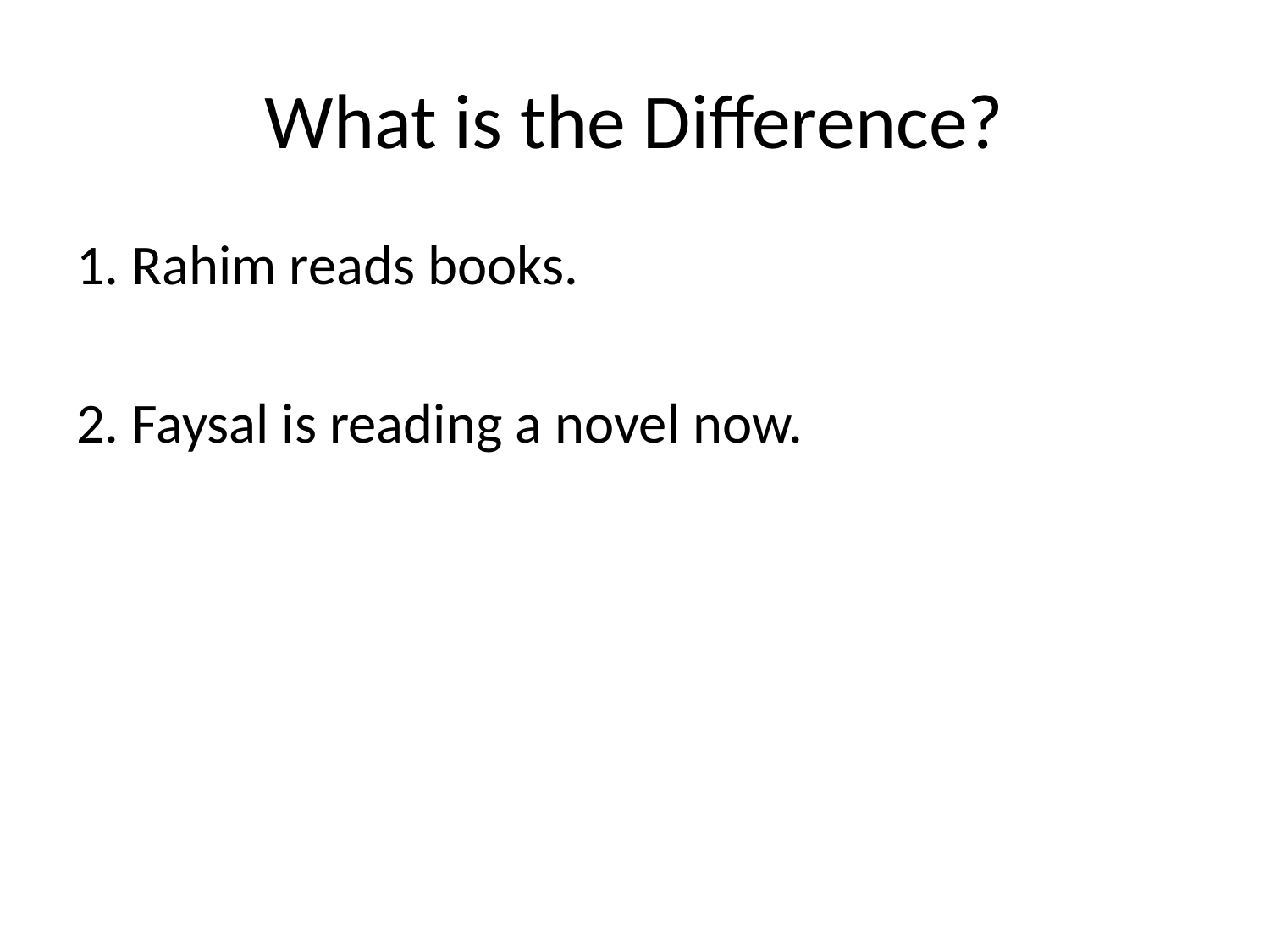

# What is the Difference?
1. Rahim reads books.

2. Faysal is reading a novel now.